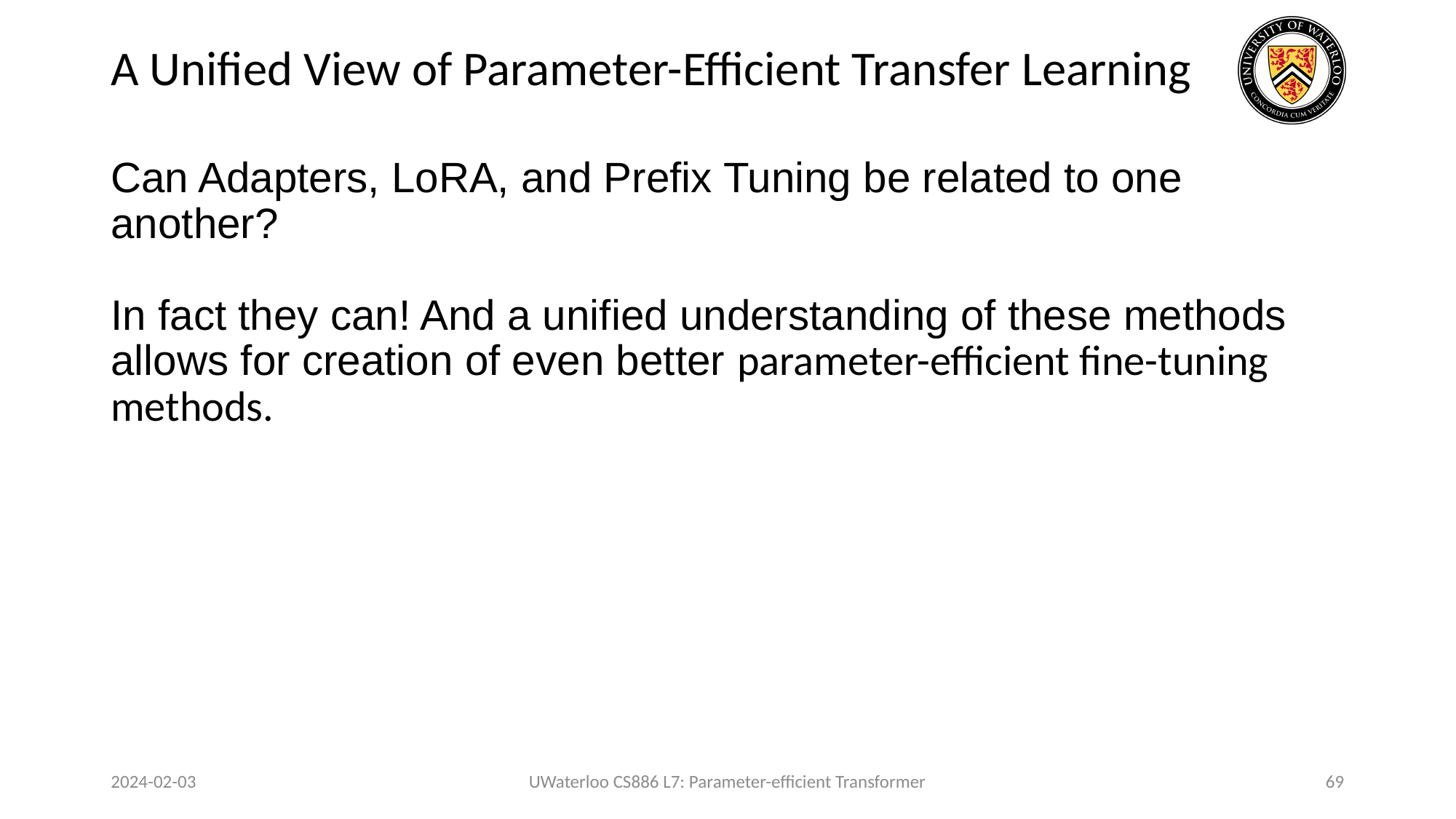

# A Unified View of Parameter-Efficient Transfer Learning
Can Adapters, LoRA, and Prefix Tuning be related to one another?
In fact they can! And a unified understanding of these methods allows for creation of even better parameter-efficient fine-tuning methods.

2024-02-03
UWaterloo CS886 L7: Parameter-efficient Transformer
69